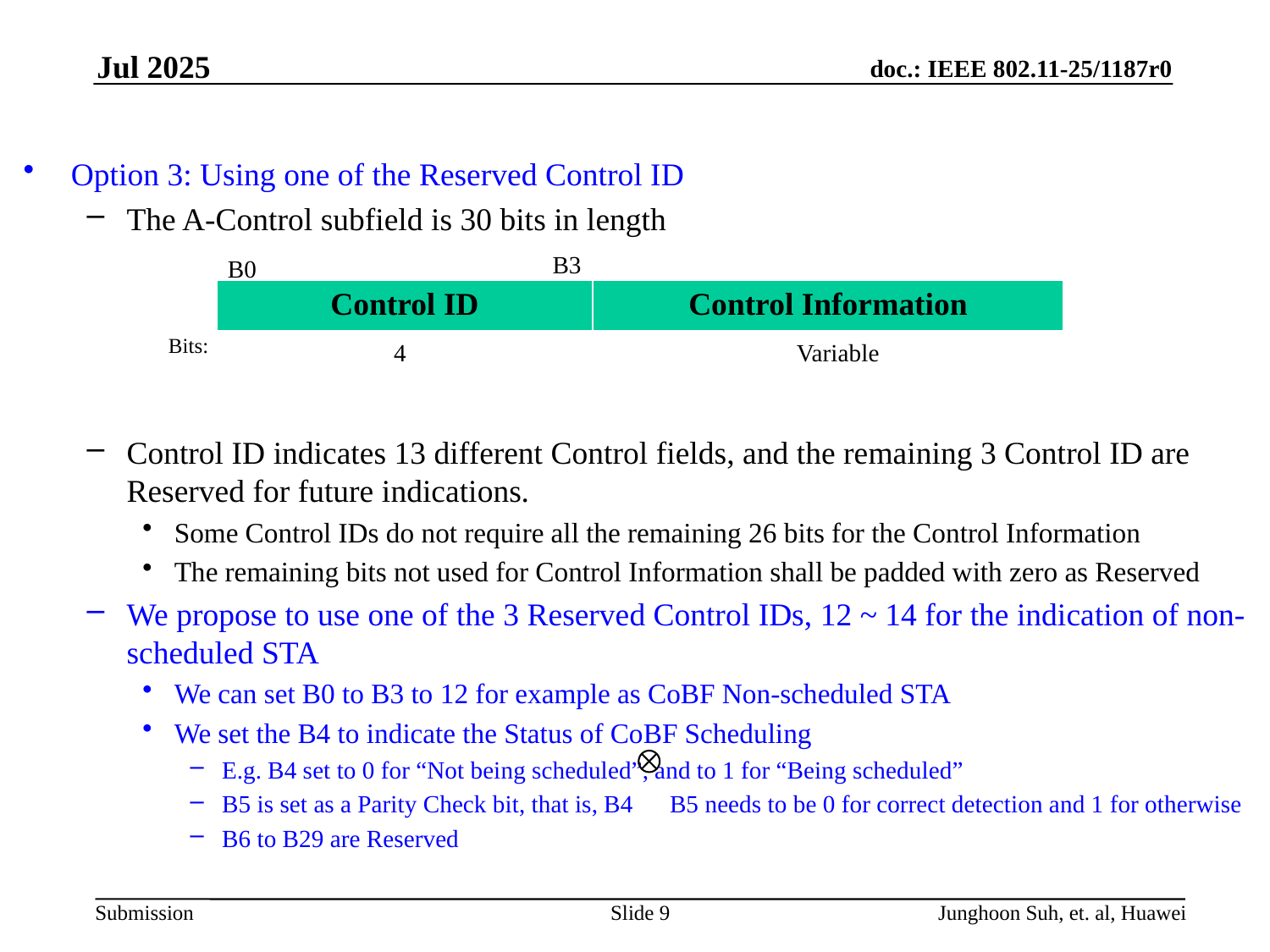

Jul 2025
Option 3: Using one of the Reserved Control ID
The A-Control subfield is 30 bits in length

Control ID indicates 13 different Control fields, and the remaining 3 Control ID are Reserved for future indications.
Some Control IDs do not require all the remaining 26 bits for the Control Information
The remaining bits not used for Control Information shall be padded with zero as Reserved
We propose to use one of the 3 Reserved Control IDs, 12 ~ 14 for the indication of non-scheduled STA
We can set B0 to B3 to 12 for example as CoBF Non-scheduled STA
We set the B4 to indicate the Status of CoBF Scheduling
E.g. B4 set to 0 for “Not being scheduled”, and to 1 for “Being scheduled”
B5 is set as a Parity Check bit, that is, B4      B5 needs to be 0 for correct detection and 1 for otherwise
B6 to B29 are Reserved

B3
B0
| Control ID | Control Information |
| --- | --- |
Bits:
4
Variable

Slide 9
Junghoon Suh, et. al, Huawei